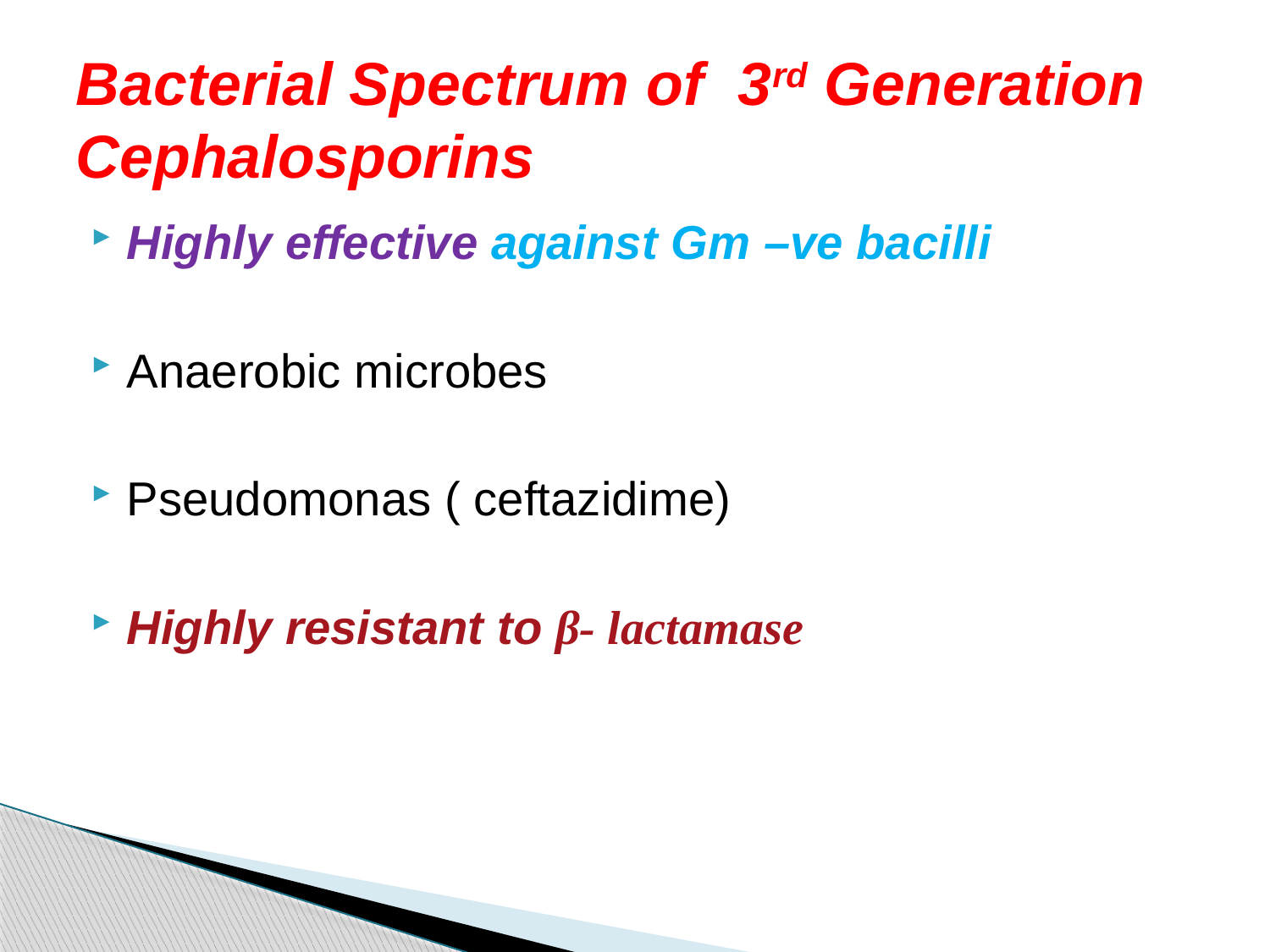

# Bacterial Spectrum of  3rd Generation   Cephalosporins
Highly effective against Gm –ve bacilli

Anaerobic microbes

Pseudomonas ( ceftazidime)

Highly resistant to β- lactamase